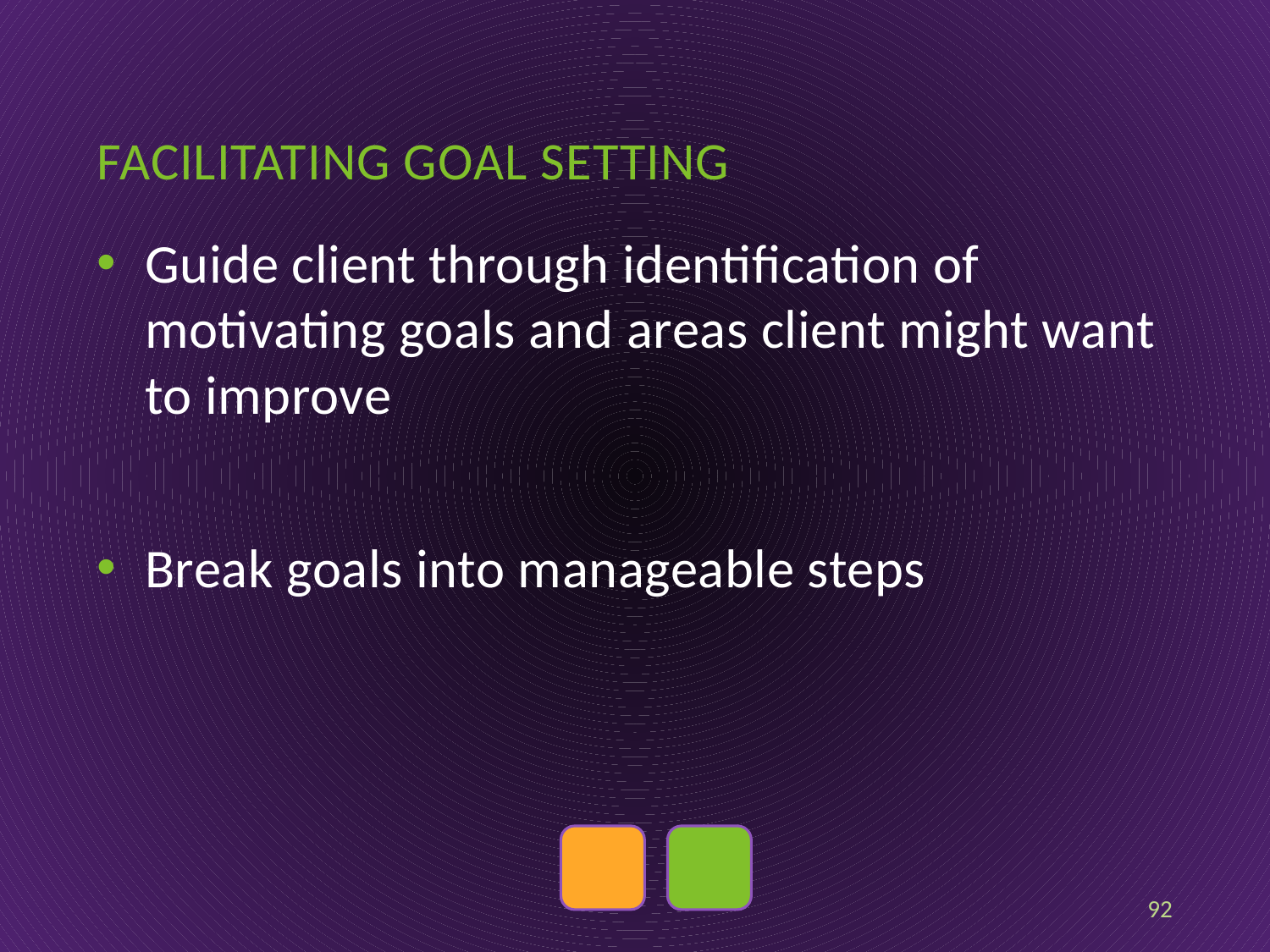

# Facilitating goal setting
Guide client through identification of motivating goals and areas client might want to improve

Break goals into manageable steps

92